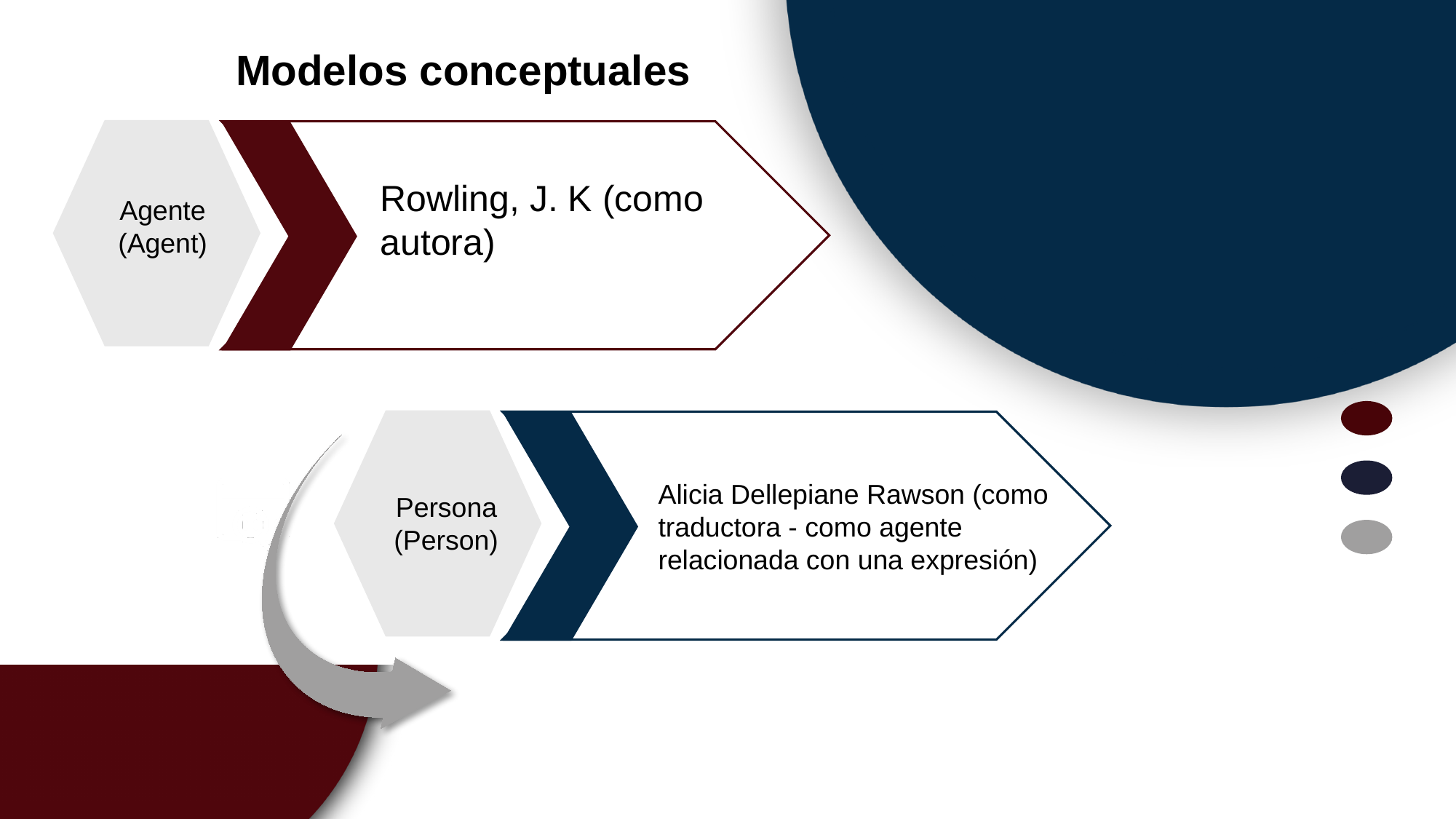

Modelos conceptuales

Rowling, J. K (como autora)

Agente (Agent)

Alicia Dellepiane Rawson (como traductora - como agente relacionada con una expresión)
Persona (Person)